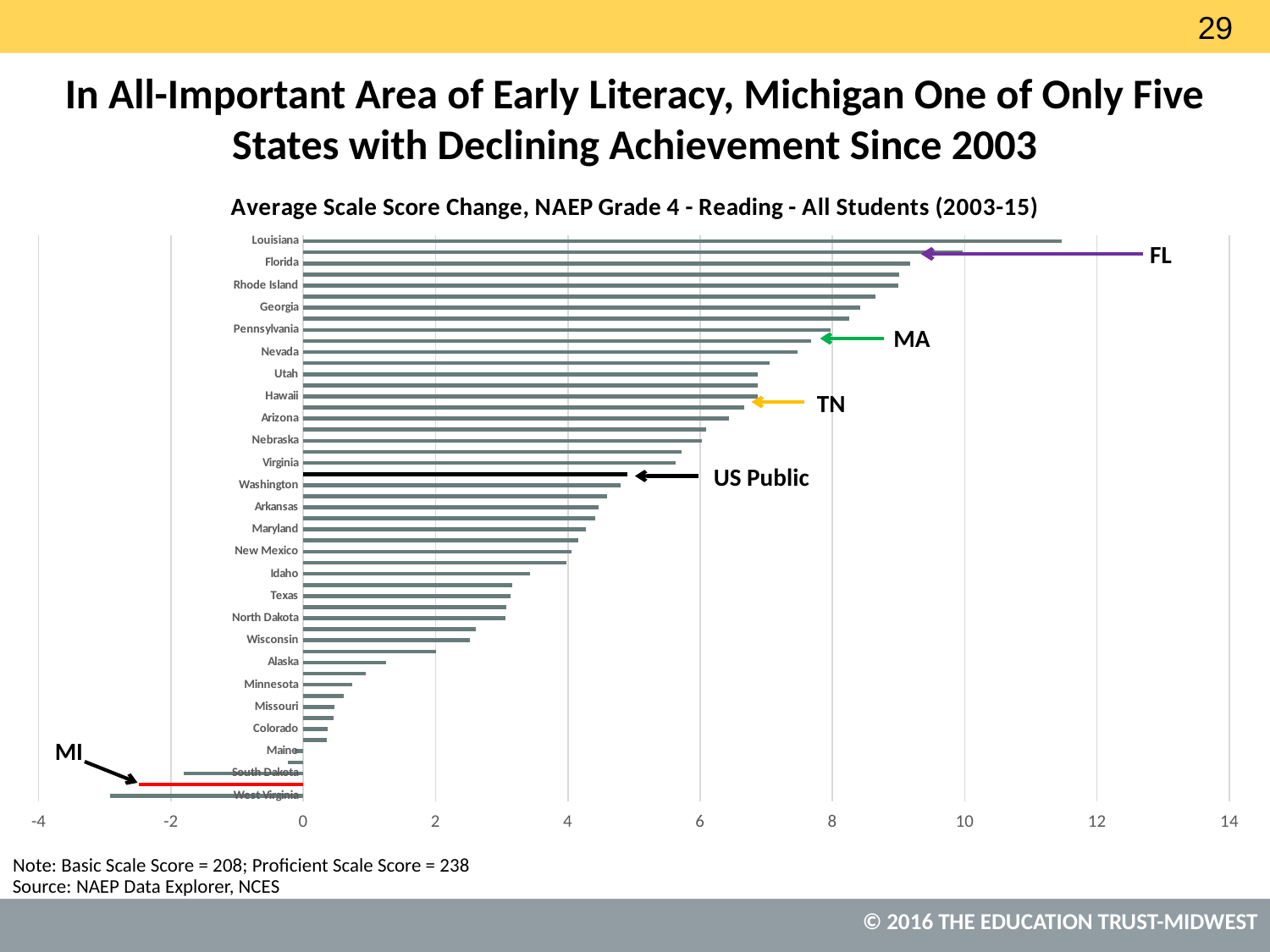

29
# In All-Important Area of Early Literacy, Michigan One of Only Five States with Declining Achievement Since 2003

### Chart: Average Scale Score Change, NAEP Grade 4 - Reading - All Students (2003-15)

| Category | Average Scale Score Change |
|---|---|
| Louisiana | 11.469849765151992 |
| Alabama | 9.965242163292999 |
| Florida | 9.174480761658003 |
| Kentucky | 9.010750964455013 |
| Rhode Island | 8.991521525321986 |
| Mississippi | 8.646280089870004 |
| Georgia | 8.416277947476999 |
| Oklahoma | 8.251153087919988 |
| Pennsylvania | 7.972346573891002 |
| Massachusetts | 7.671164087085998 |
| Nevada | 7.465901864751999 |
| California | 7.045511459207006 |
| Utah | 6.872736431128999 |
| Indiana | 6.872400213321015 |
| Hawaii | 6.864745539257996 |
| Tennessee | 6.665723269580013 |
| Arizona | 6.438535075179999 |
| Wyoming | 6.085636430444993 |
| Nebraska | 6.02280877339399 |
| Illinois | 5.717979687099984 |
| Virginia | 5.630895760245011 |
| National Public | 4.900119984198 |
| Washington | 4.796194015843014 |
| North Carolina | 4.590011244989 |
| Arkansas | 4.462191670062992 |
| New Jersey | 4.4143464042300025 |
| Maryland | 4.270429807385 |
| New Hampshire | 4.160339213251007 |
| New Mexico | 4.055133821809022 |
| Vermont | 3.9768700308879943 |
| Idaho | 3.4301806136199957 |
| South Carolina | 3.161952129544005 |
| Texas | 3.134907363258975 |
| Ohio | 3.0646206233099917 |
| North Dakota | 3.0497386541219953 |
| Oregon | 2.608184759772996 |
| Wisconsin | 2.5229280041619973 |
| Montana | 2.0108518922729957 |
| Alaska | 1.2454465708469797 |
| Kansas | 0.9466507373959985 |
| Minnesota | 0.7439577018920147 |
| Connecticut | 0.6069283446180123 |
| Missouri | 0.4652867447850042 |
| New York | 0.4580960332239954 |
| Colorado | 0.3622429989719933 |
| Iowa | 0.35826896100701333 |
| Maine | -0.13088582546899374 |
| Delaware | -0.23011452621798867 |
| South Dakota | -1.8036539972119954 |
| Michigan | -2.4824264890960137 |
| West Virginia | -2.9262366213029907 |
FL
MA
TN
US Public
MI
Note: Basic Scale Score = 208; Proficient Scale Score = 238
NAEP Data Explorer, NCES